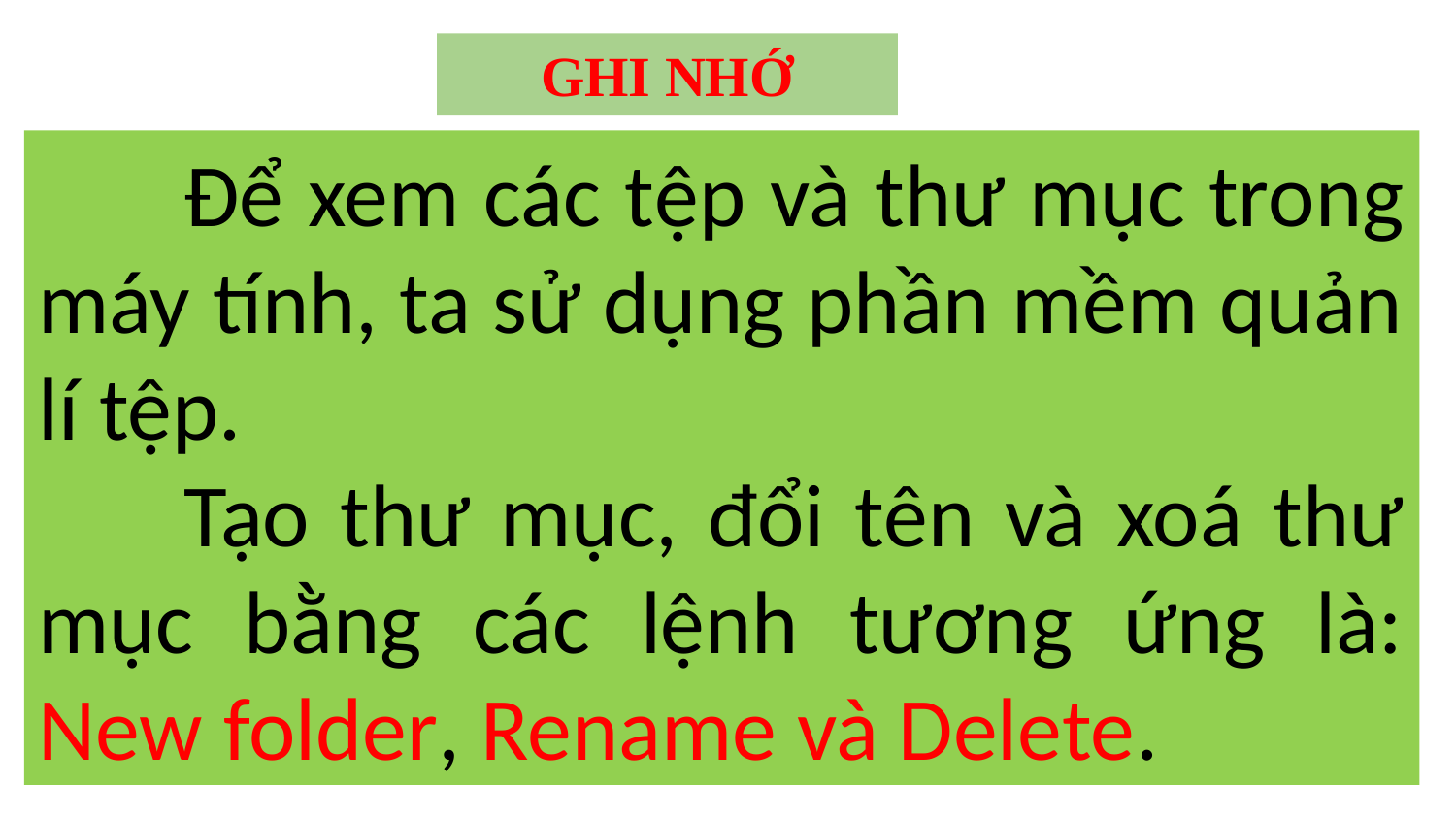

GHI NHỚ
	Để xem các tệp và thư mục trong máy tính, ta sử dụng phần mềm quản lí tệp.
	Tạo thư mục, đổi tên và xoá thư mục bằng các lệnh tương ứng là: New folder, Rename và Delete.